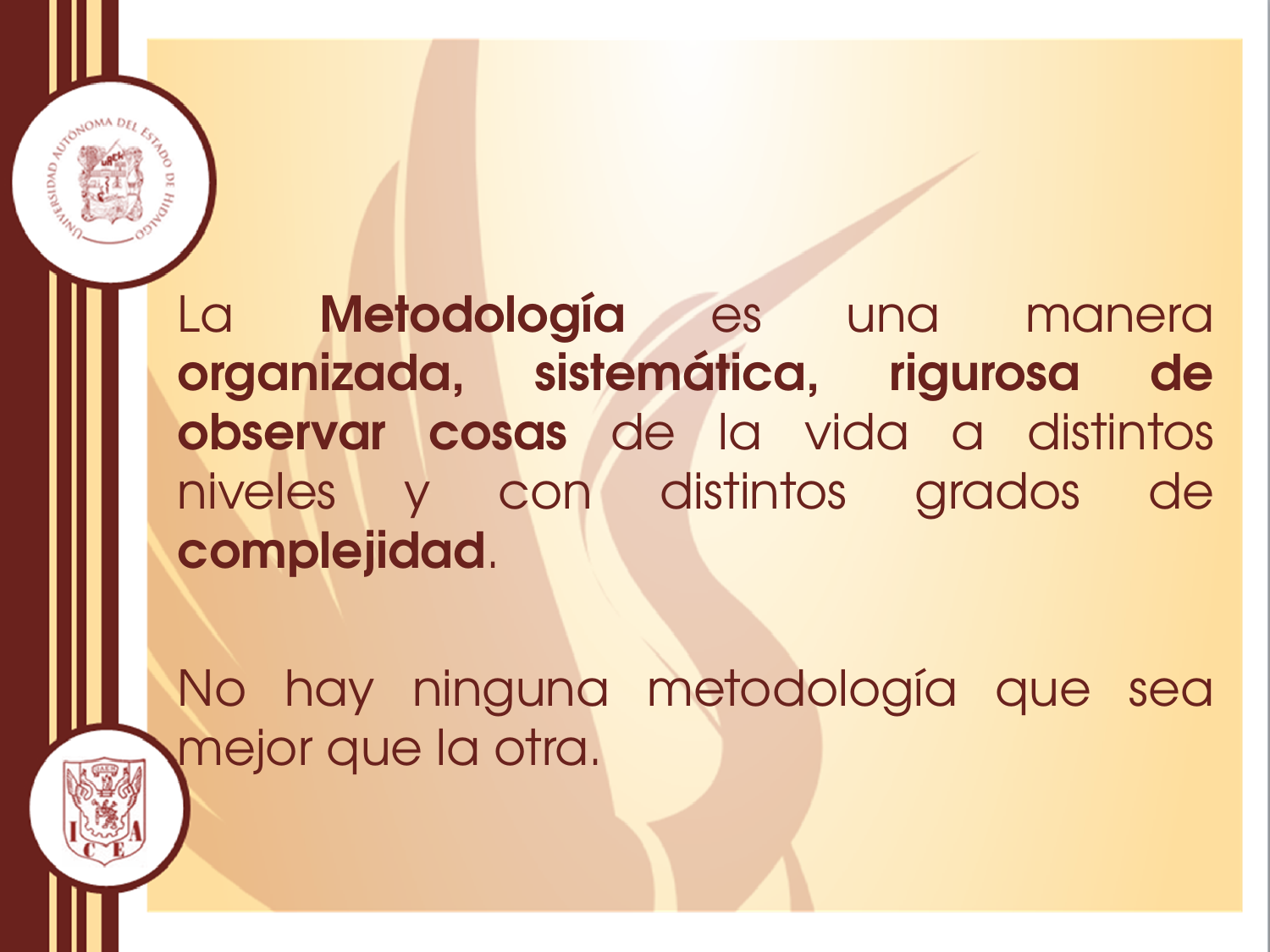

#
La Metodología es una manera organizada, sistemática, rigurosa de observar cosas de la vida a distintos niveles y con distintos grados de complejidad.

No hay ninguna metodología que sea mejor que la otra.